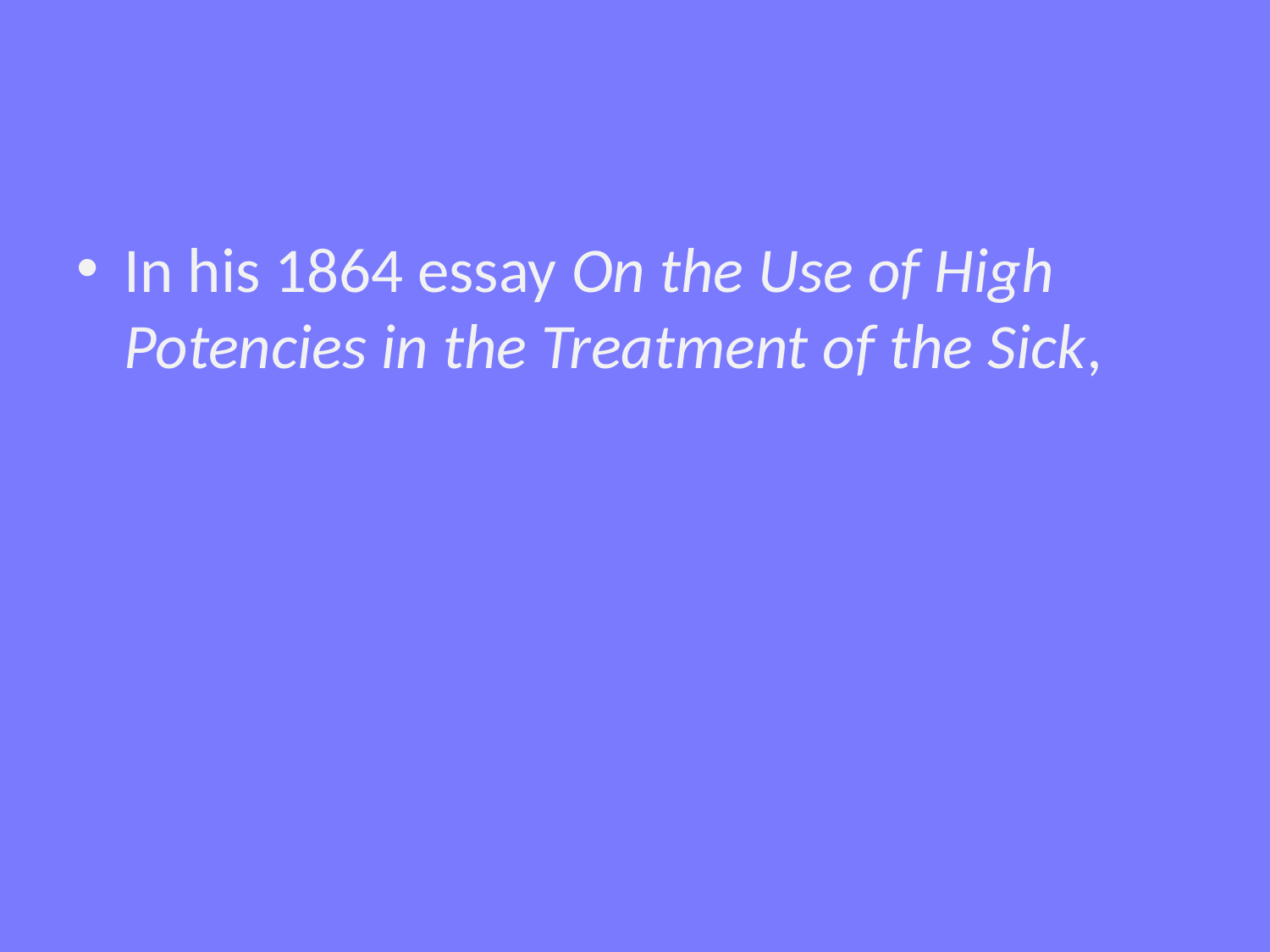

#
In his 1864 essay On the Use of High Potencies in the Treatment of the Sick,